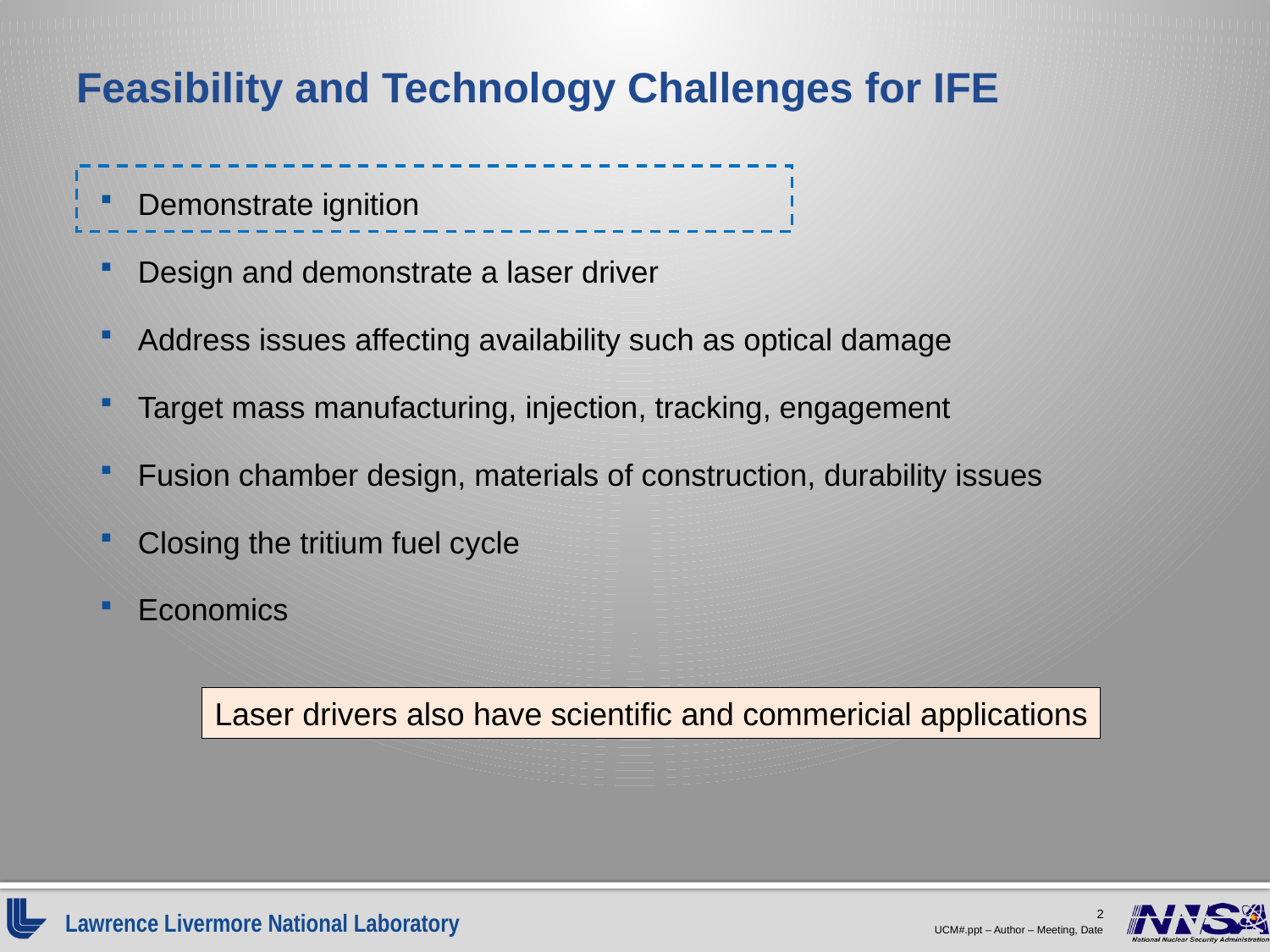

# Feasibility and Technology Challenges for IFE

Demonstrate ignition
Design and demonstrate a laser driver
Address issues affecting availability such as optical damage
Target mass manufacturing, injection, tracking, engagement
Fusion chamber design, materials of construction, durability issues
Closing the tritium fuel cycle
Economics
Laser drivers also have scientific and commericial applications